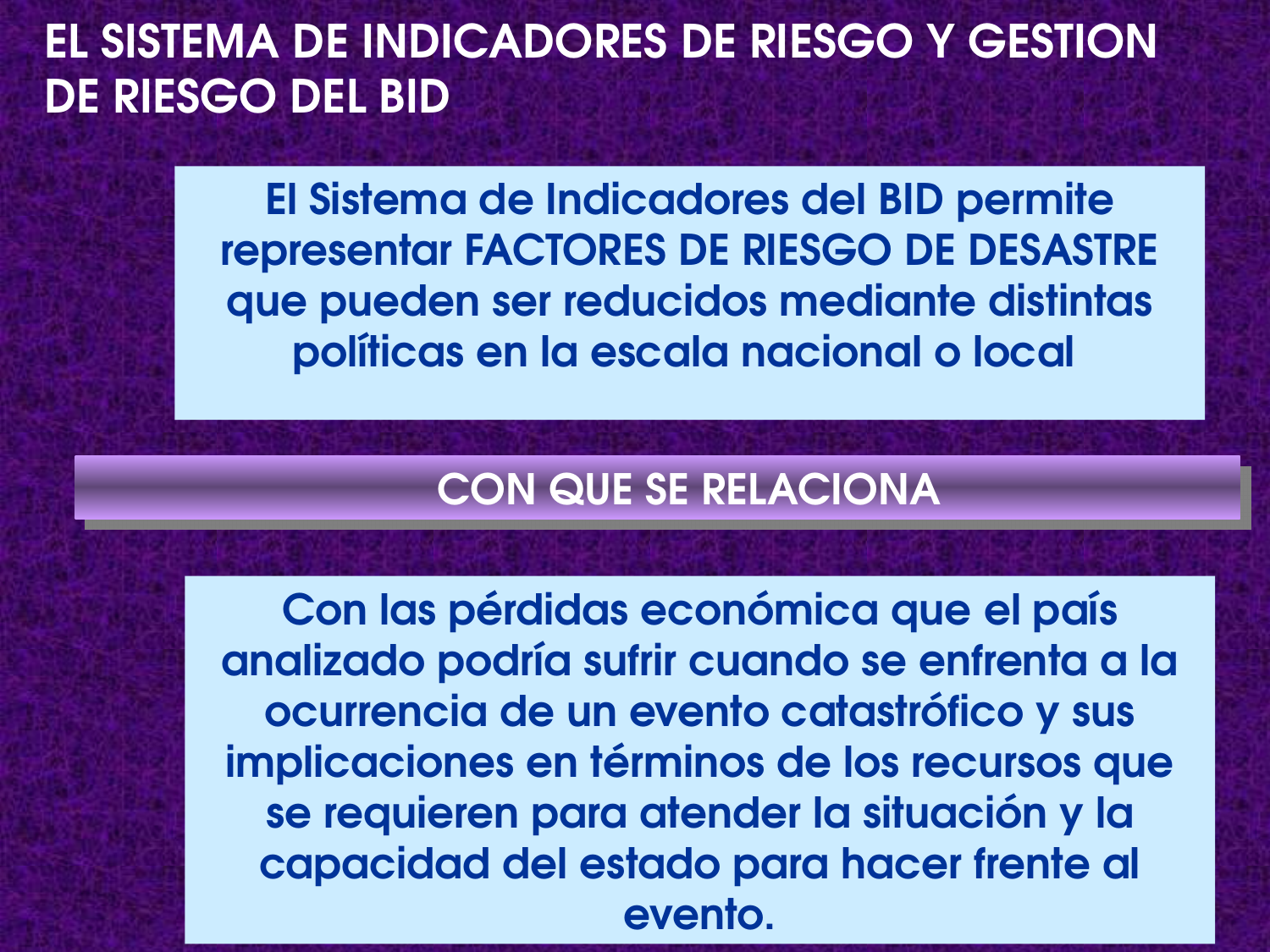

EL SISTEMA DE INDICADORES DE RIESGO Y GESTION DE RIESGO DEL BID
El Sistema de Indicadores del BID permite representar FACTORES DE RIESGO DE DESASTRE que pueden ser reducidos mediante distintas políticas en la escala nacional o local

CON QUE SE RELACIONA
Con las pérdidas económica que el país analizado podría sufrir cuando se enfrenta a la ocurrencia de un evento catastrófico y sus implicaciones en términos de los recursos que se requieren para atender la situación y la capacidad del estado para hacer frente al evento.